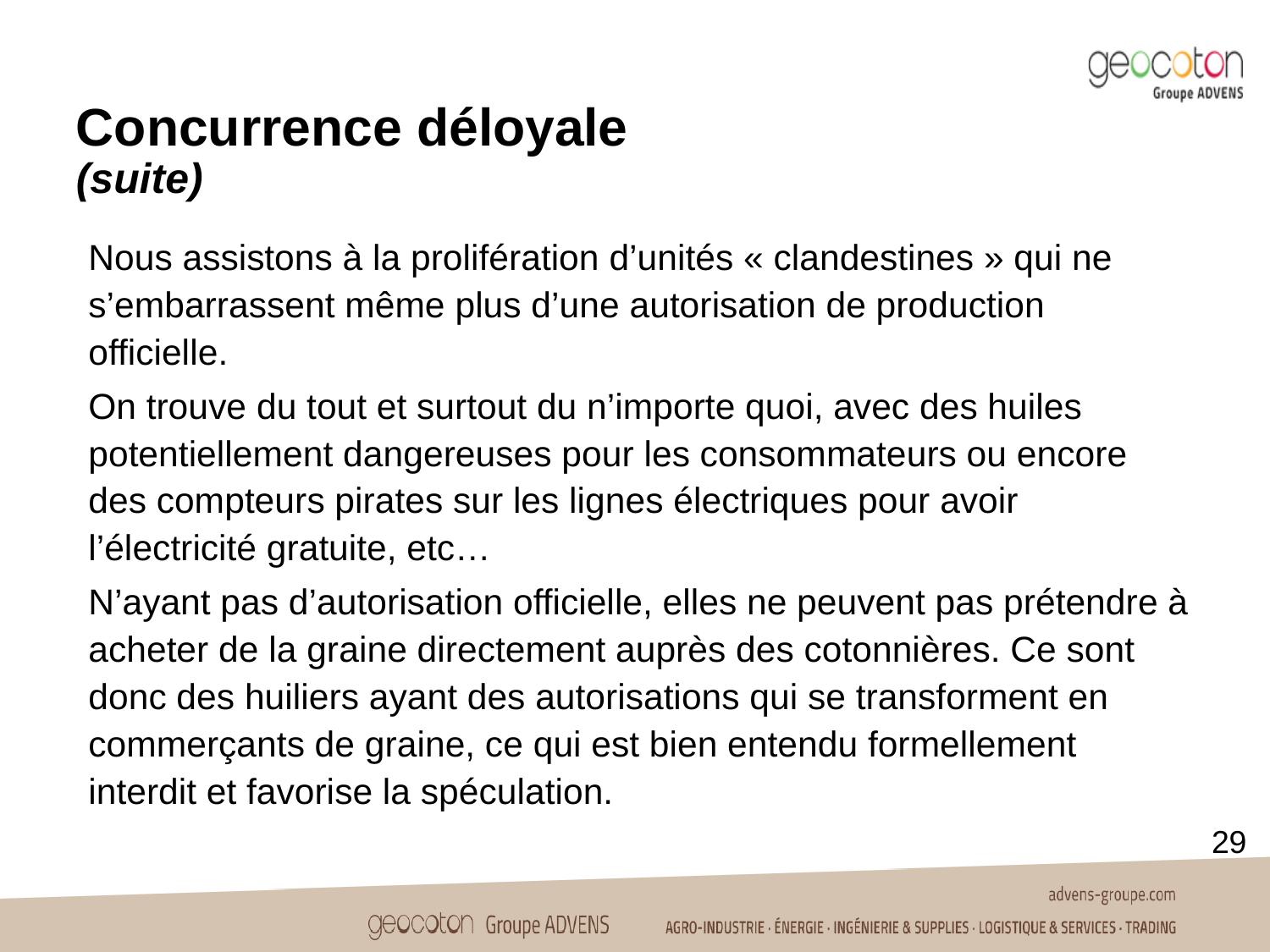

Concurrence déloyale
(suite)
Nous assistons à la prolifération d’unités « clandestines » qui ne s’embarrassent même plus d’une autorisation de production officielle.
On trouve du tout et surtout du n’importe quoi, avec des huiles potentiellement dangereuses pour les consommateurs ou encore des compteurs pirates sur les lignes électriques pour avoir l’électricité gratuite, etc…
N’ayant pas d’autorisation officielle, elles ne peuvent pas prétendre à acheter de la graine directement auprès des cotonnières. Ce sont donc des huiliers ayant des autorisations qui se transforment en commerçants de graine, ce qui est bien entendu formellement interdit et favorise la spéculation.
29